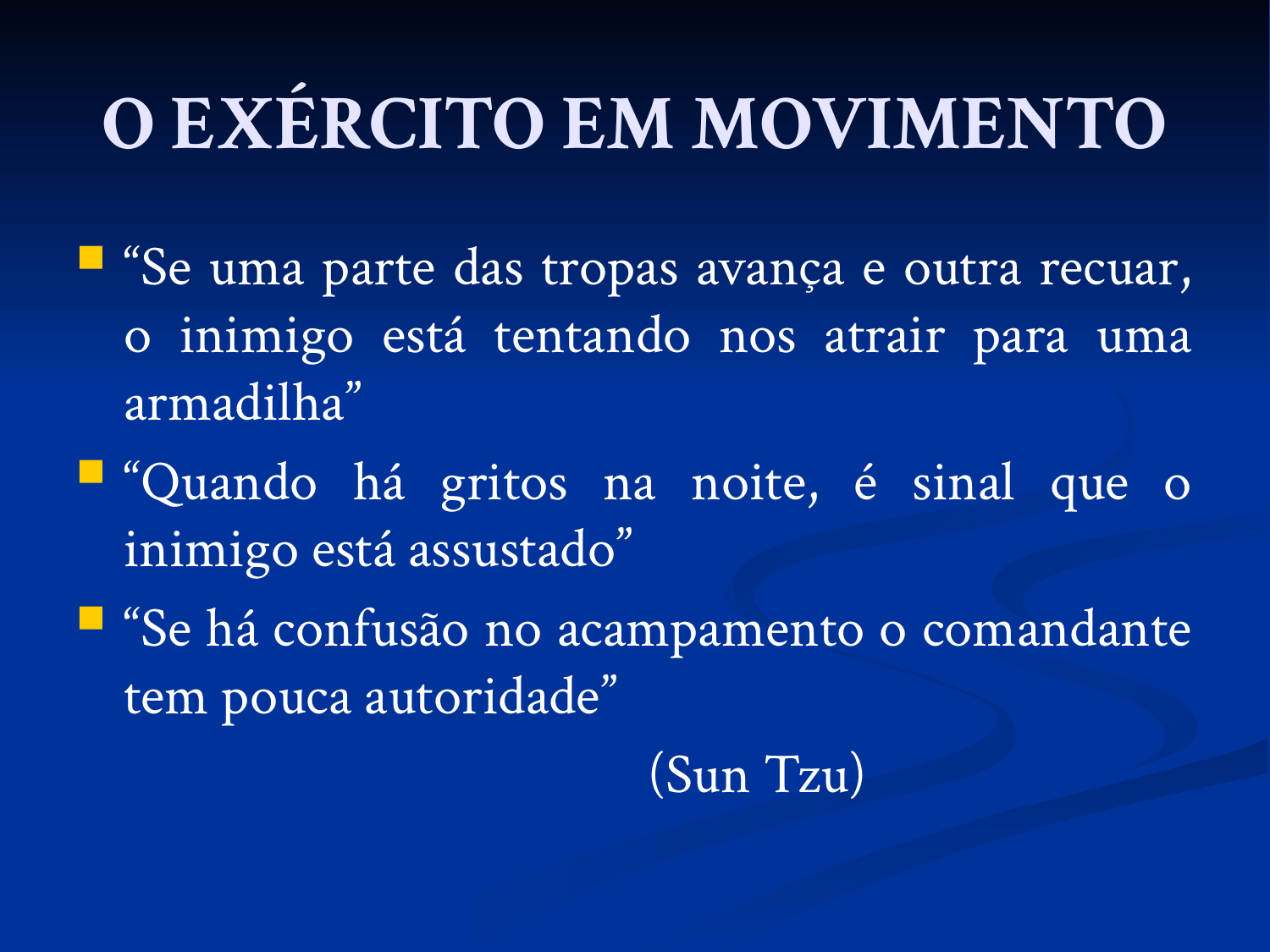

# O EXÉRCITO EM MOVIMENTO
“Se uma parte das tropas avança e outra recuar, o inimigo está tentando nos atrair para uma armadilha”
“Quando há gritos na noite, é sinal que o inimigo está assustado”
“Se há confusão no acampamento o comandante tem pouca autoridade”
                                             (Sun Tzu)